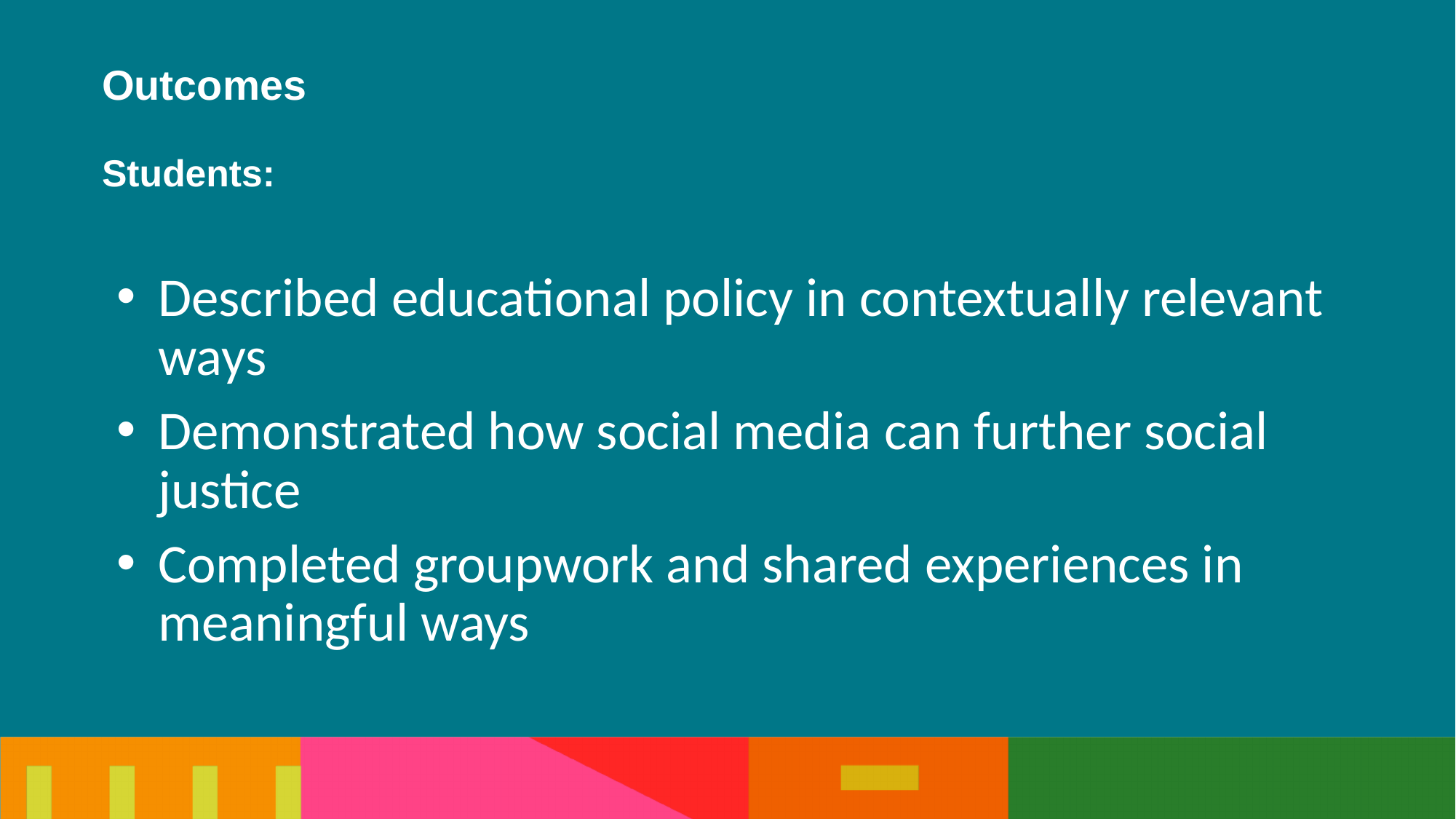

# Outcomes Students:
Described educational policy in contextually relevant ways
Demonstrated how social media can further social justice
Completed groupwork and shared experiences in meaningful ways